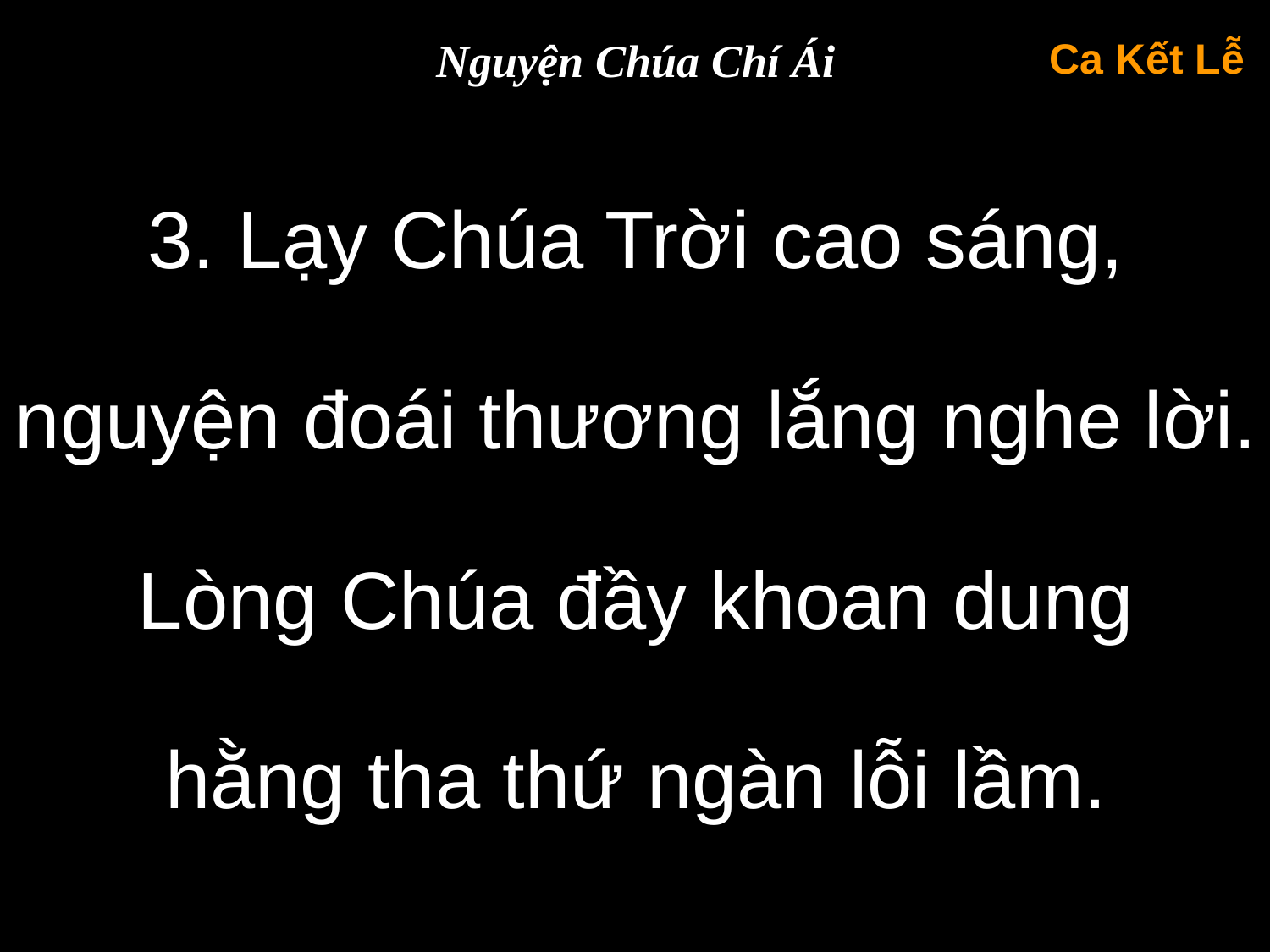

Nguyện Chúa Chí Ái
Ca Kết Lễ
3. Lạy Chúa Trời cao sáng,
nguyện đoái thương lắng nghe lời. Lòng Chúa đầy khoan dung
hằng tha thứ ngàn lỗi lầm.